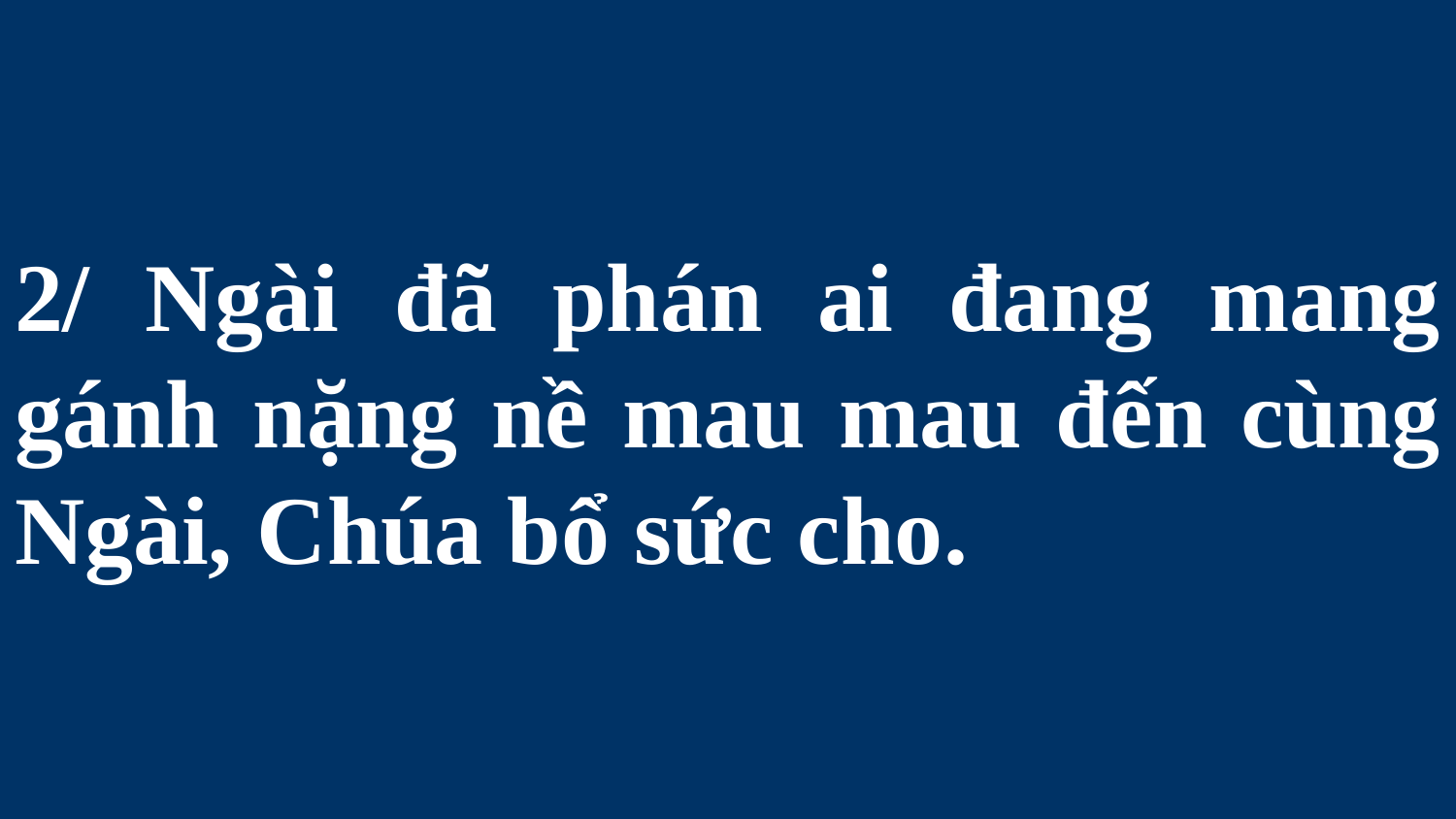

# 2/ Ngài đã phán ai đang mang gánh nặng nề mau mau đến cùng Ngài, Chúa bổ sức cho.